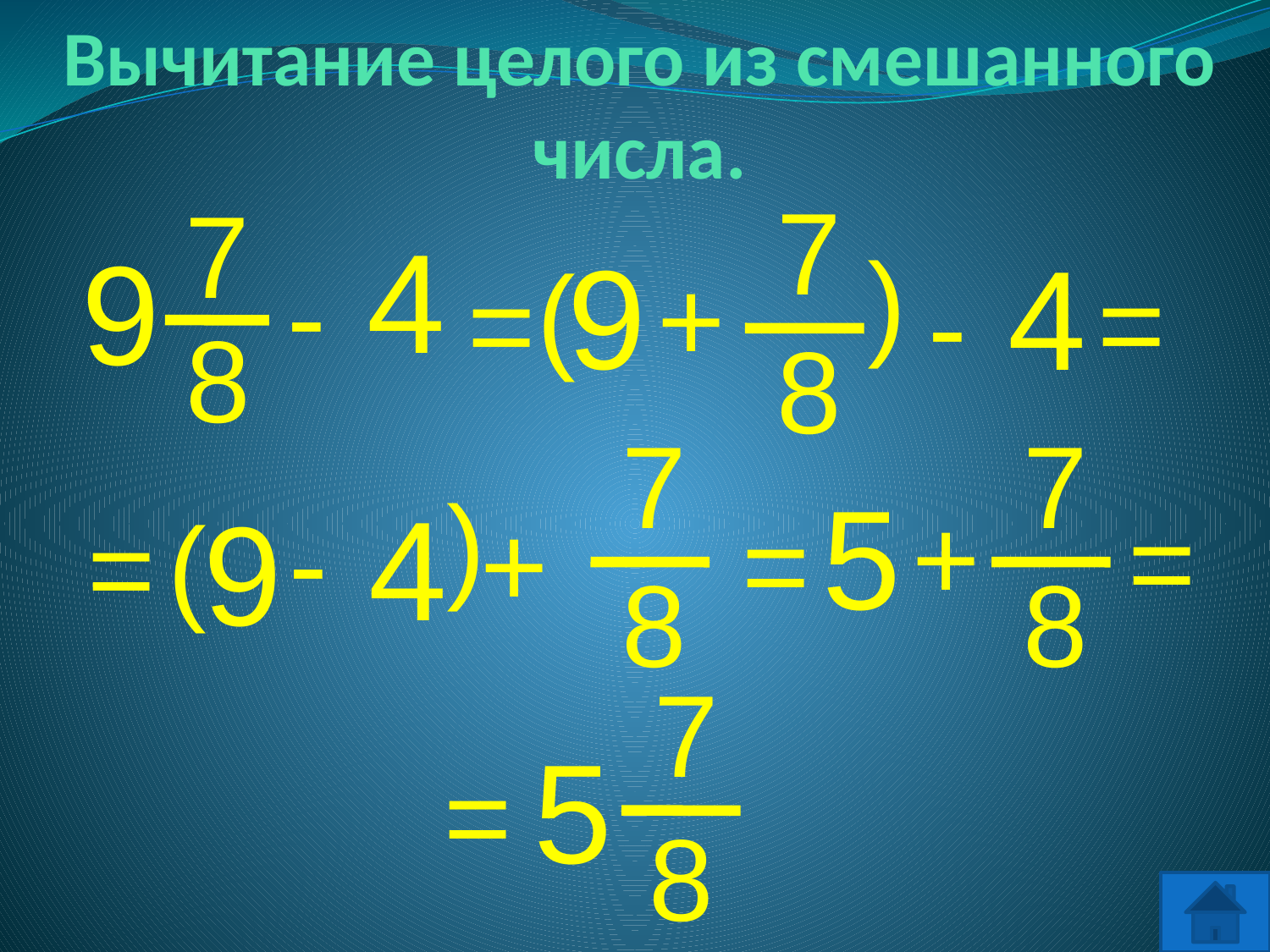

Вычитание целого из смешанного числа.
7
8
7
8
4
9
9
4
-
(
+
=
=
-
(
7
8
7
8
5
4
+
9
=
-
+
=
(
=
(
7
8
5
=